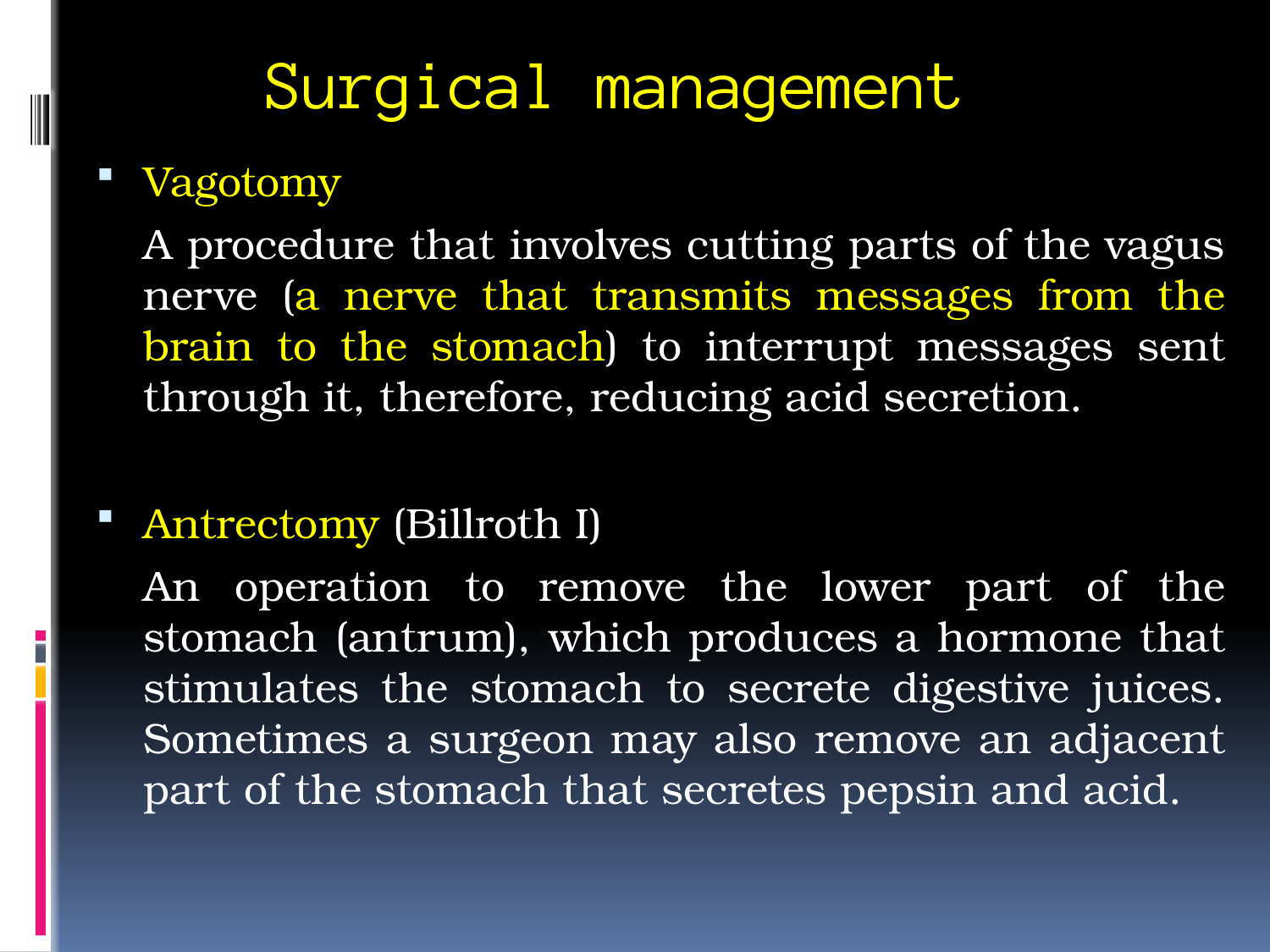

# Surgical management
Vagotomy
	A procedure that involves cutting parts of the vagus nerve (a nerve that transmits messages from the brain to the stomach) to interrupt messages sent through it, therefore, reducing acid secretion.

Antrectomy (Billroth I)
	An operation to remove the lower part of the stomach (antrum), which produces a hormone that stimulates the stomach to secrete digestive juices. Sometimes a surgeon may also remove an adjacent part of the stomach that secretes pepsin and acid.